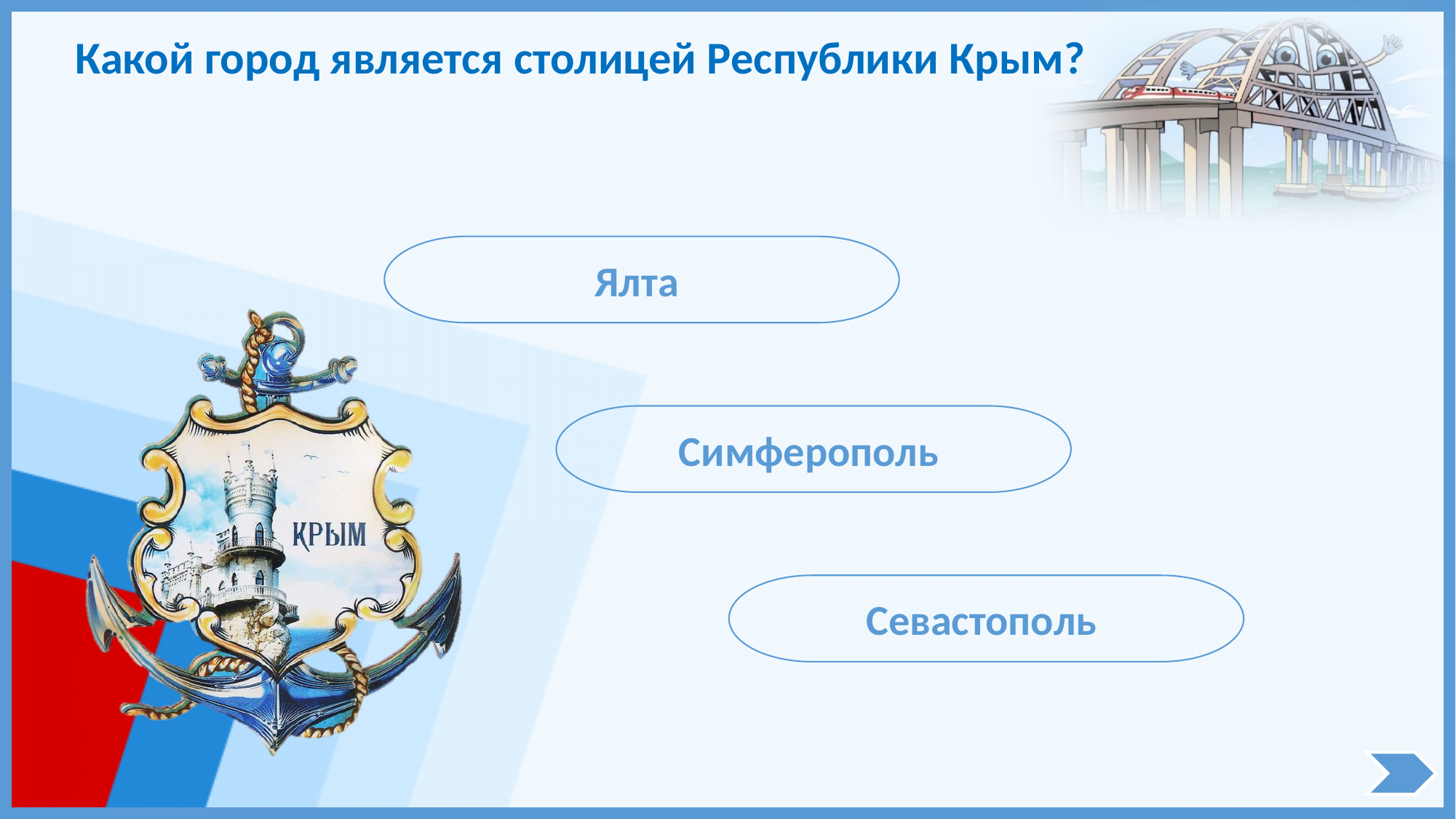

Какой город является столицей Республики Крым?
Ялта
Симферополь
Севастополь